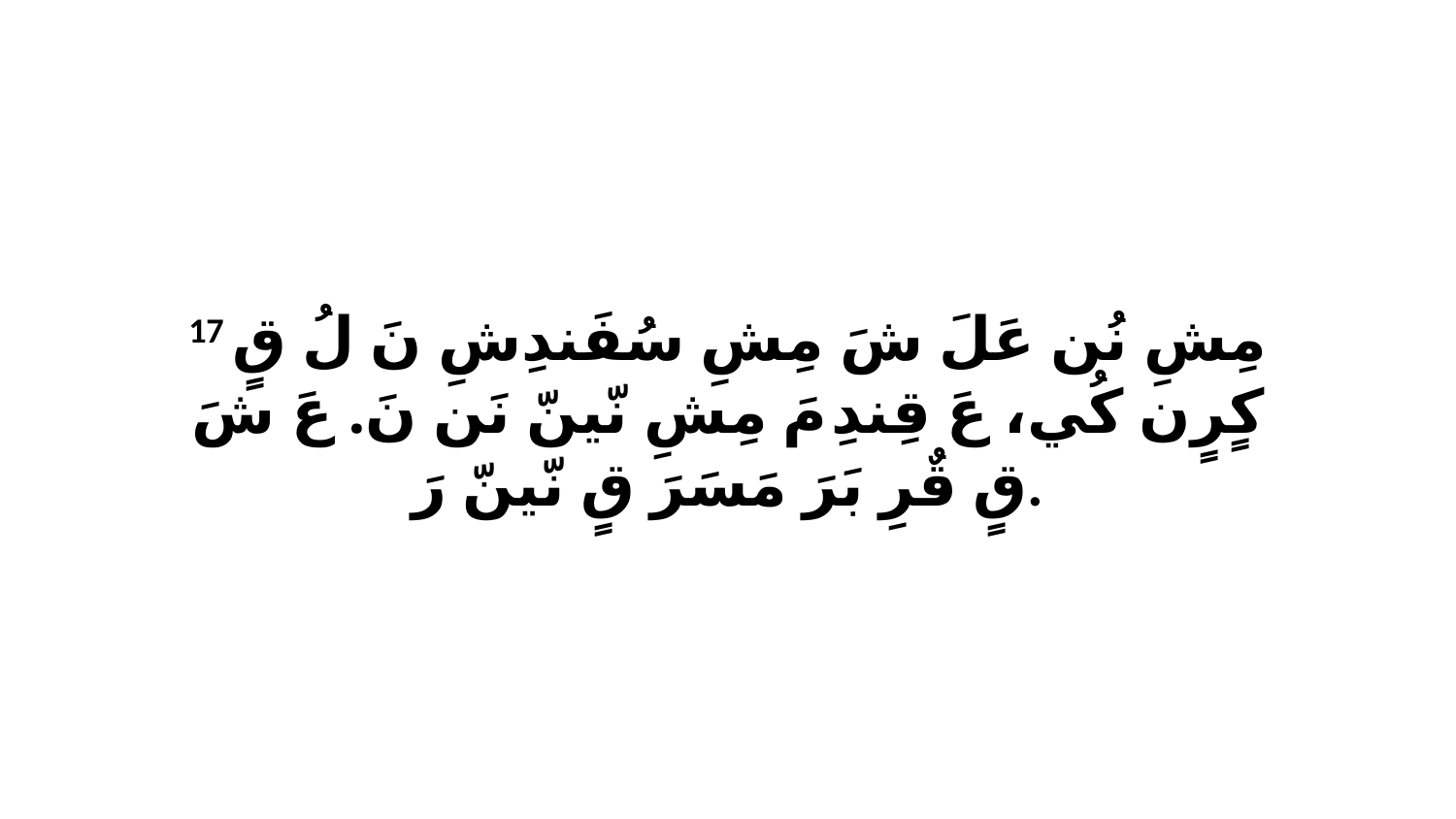

17 مِشِ نُن عَلَ شَ مِشِ سُفَندِشِ نَ لُ قٍ كٍرٍن كُي، عَ قِندِ مَ مِشِ نّينّ نَن نَ. عَ شَ قٍ قٌرِ بَرَ مَسَرَ قٍ نّينّ رَ.